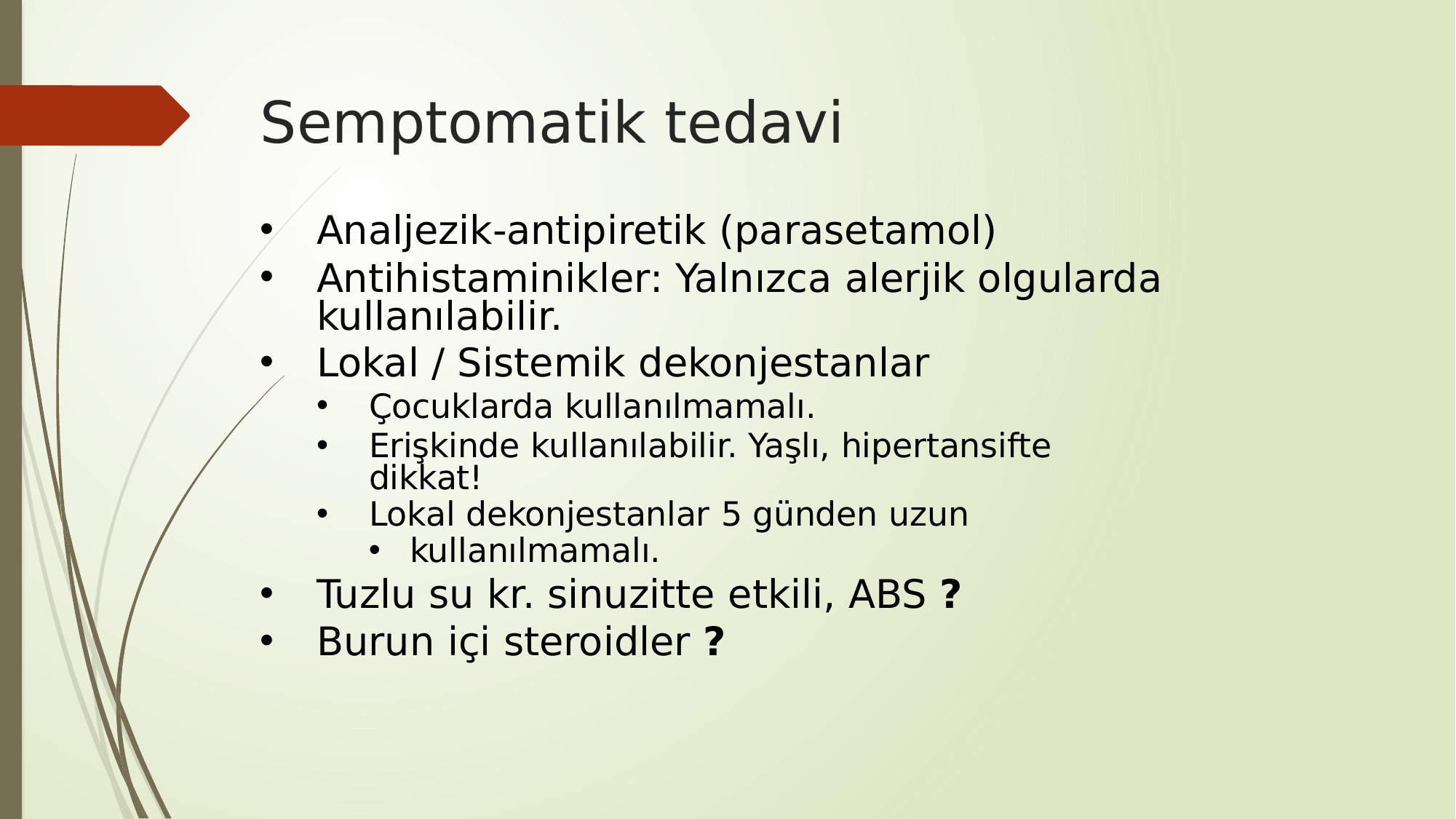

# Semptomatik tedavi
Analjezik-antipiretik (parasetamol)
Antihistaminikler: Yalnızca alerjik olgularda  kullanılabilir.
Lokal / Sistemik dekonjestanlar
Çocuklarda kullanılmamalı.
Erişkinde kullanılabilir. Yaşlı, hipertansifte  dikkat!
Lokal dekonjestanlar 5 günden uzun
kullanılmamalı.
Tuzlu su kr. sinuzitte etkili, ABS ?
Burun içi steroidler ?